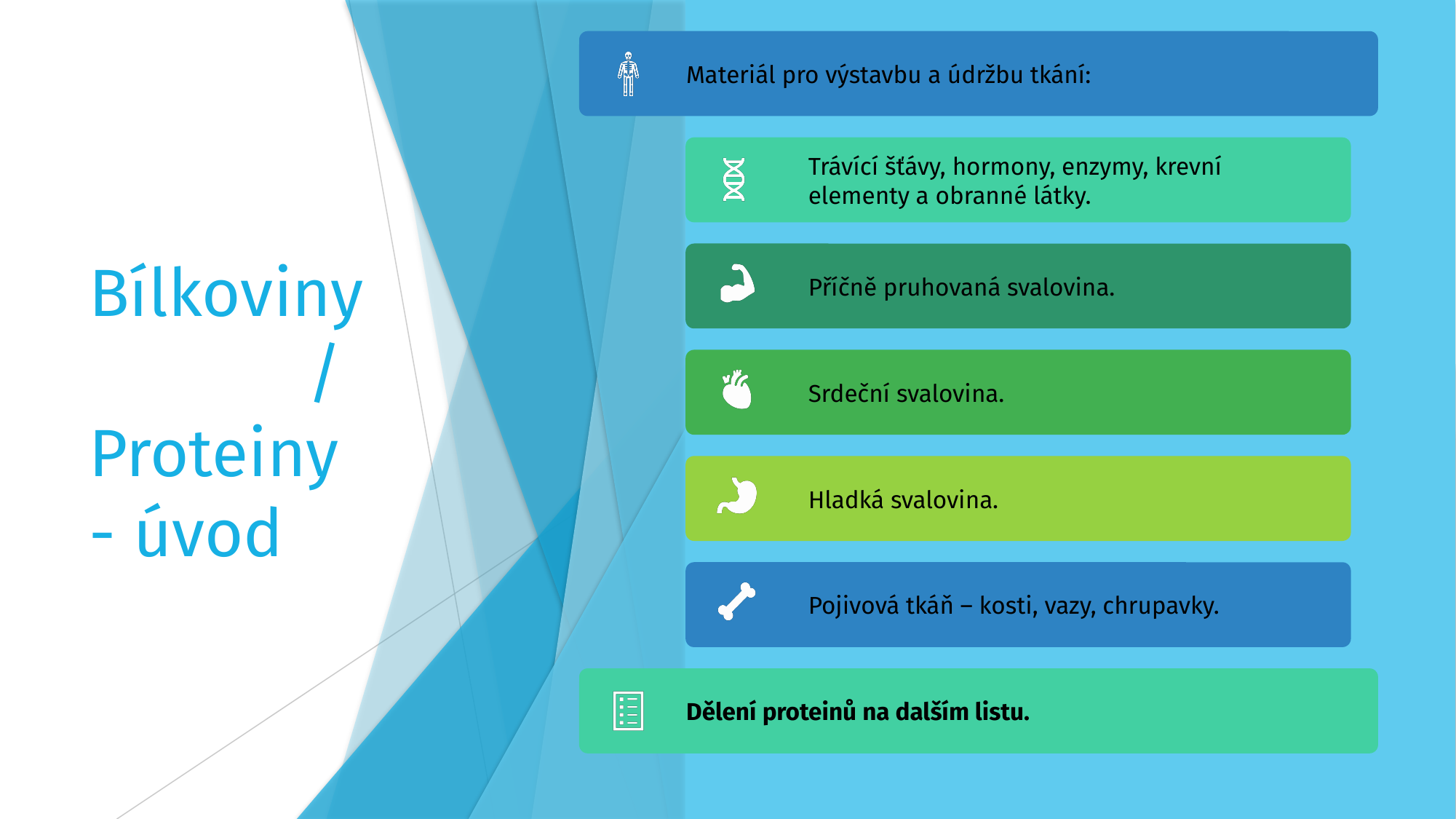

Materiál pro výstavbu a údržbu tkání:
Trávící šťávy, hormony, enzymy, krevní elementy a obranné látky.
Příčně pruhovaná svalovina.
Srdeční svalovina.
Hladká svalovina.
Pojivová tkáň – kosti, vazy, chrupavky.
Dělení proteinů na dalším listu.
# Bílkoviny / Proteiny - úvod